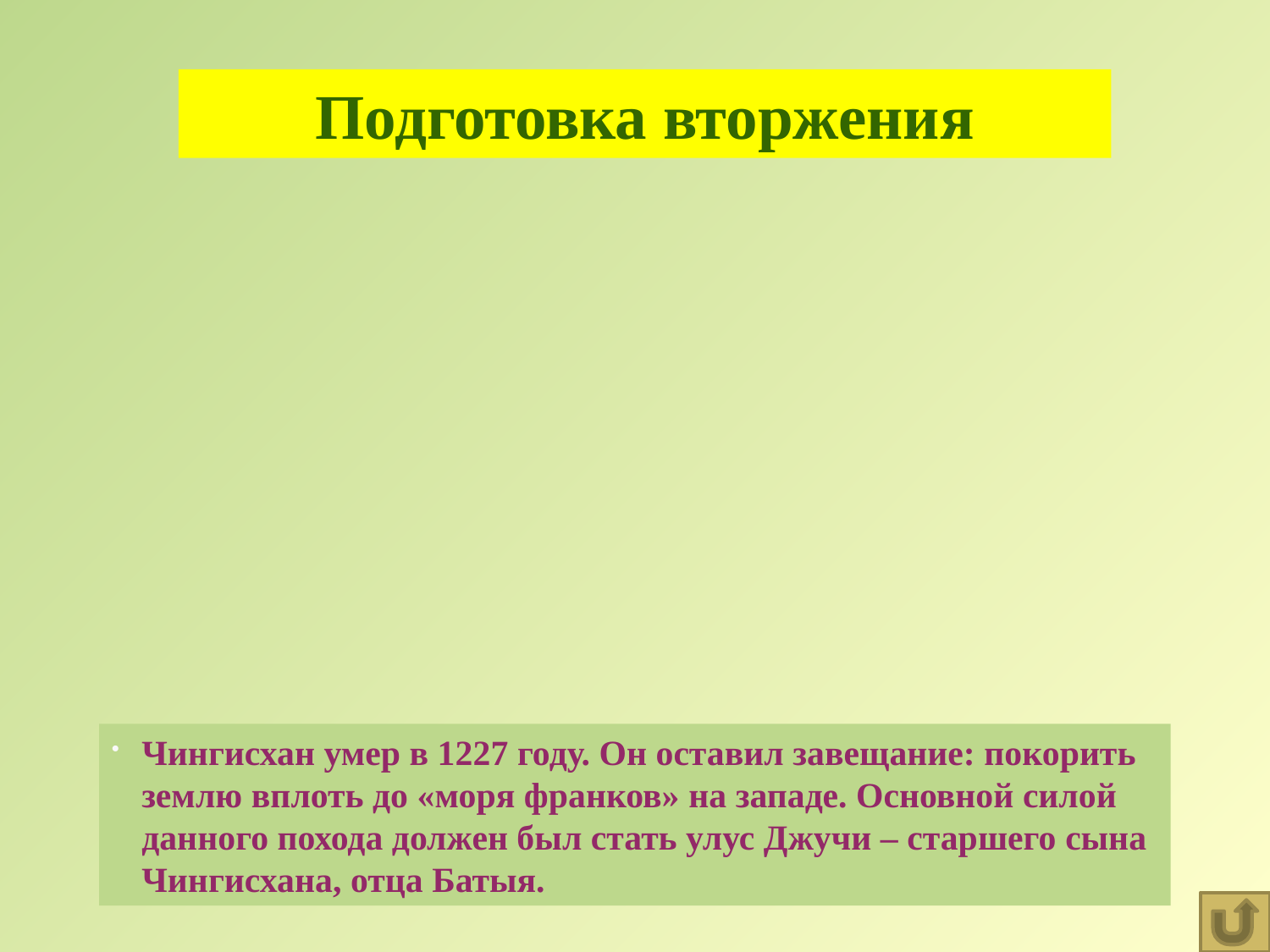

Подготовка вторжения
Чингисхан умер в 1227 году. Он оставил завещание: покорить землю вплоть до «моря франков» на западе. Основной силой  данного похода должен был стать улус Джучи – старшего сына Чингисхана, отца Батыя.